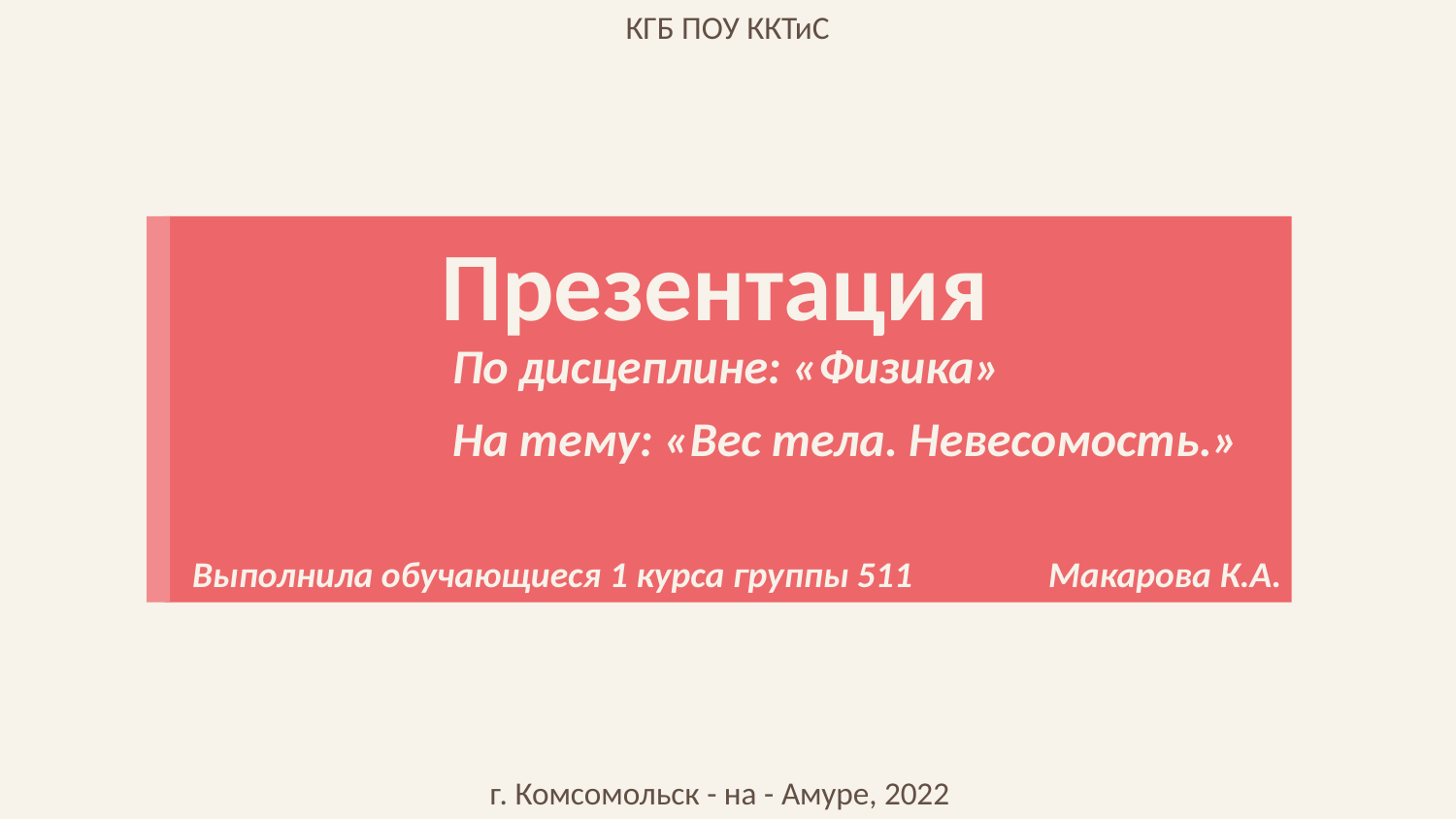

КГБ ПОУ ККТиС

Презентация
 По дисцеплине: «Физика»
 На тему: «Вес тела. Невесомость.»
 Выполнила обучающиеся 1 курса группы 511
Макарова К.А.
г. Комсомольск - на - Амуре, 2022